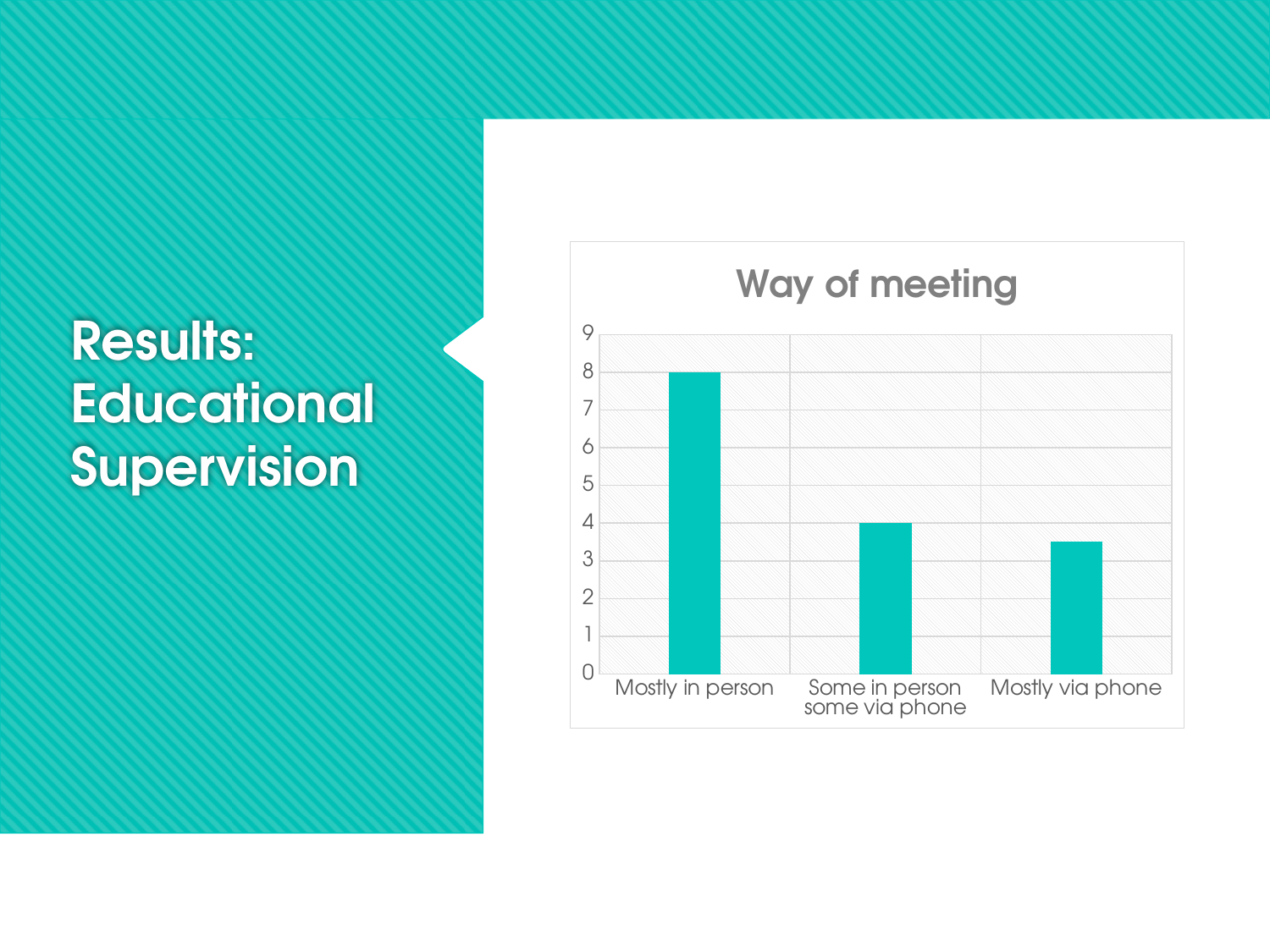

### Chart: Way of meeting

| Category | Series 1 |
|---|---|
| Mostly in person | 8.0 |
| Some in person some via phone | 4.0 |
| Mostly via phone | 3.5 |
# Results: Educational Supervision